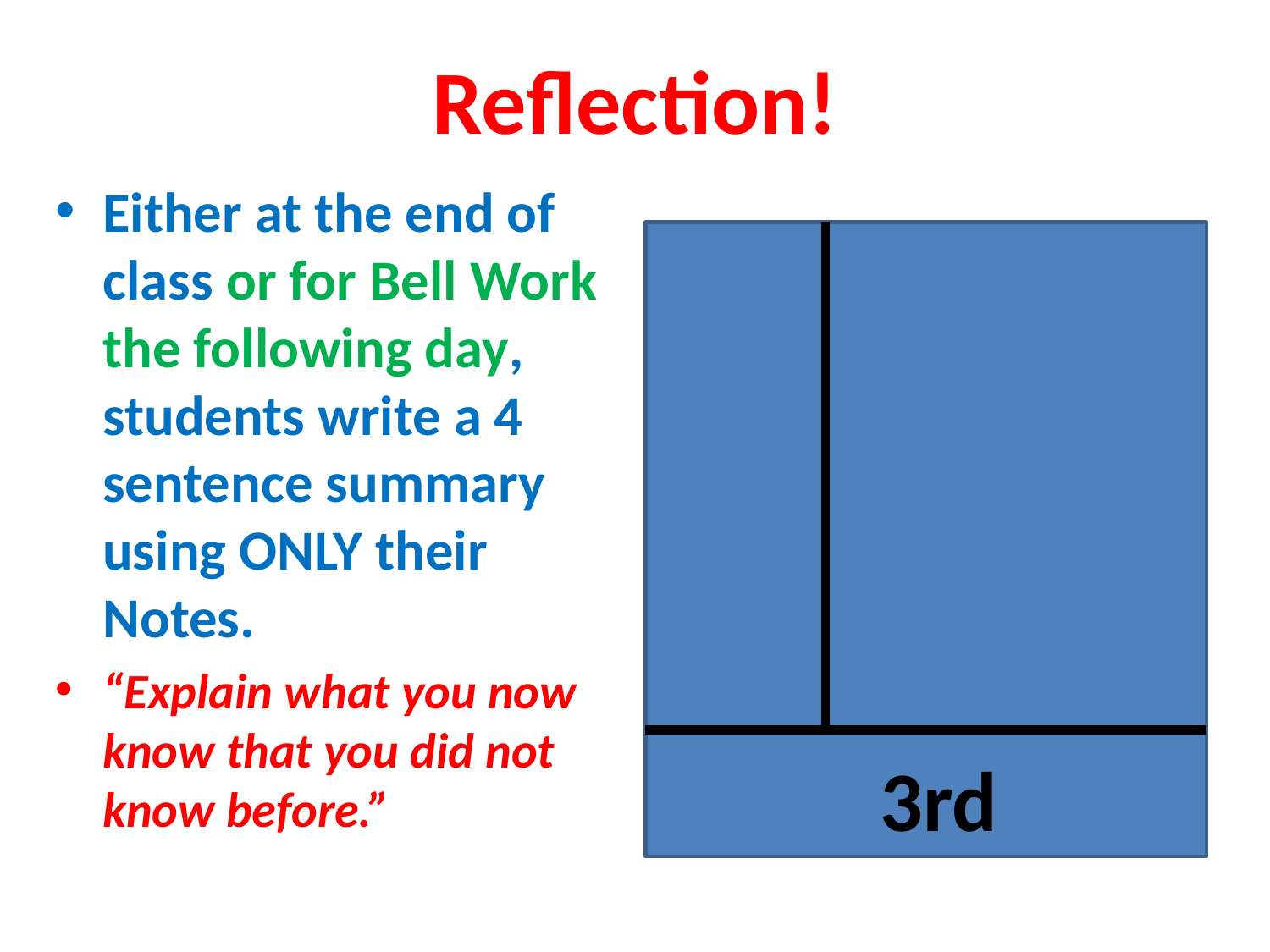

# Reflection!
Either at the end of class or for Bell Work the following day, students write a 4 sentence summary using ONLY their Notes.
“Explain what you now know that you did not know before.”

3rd